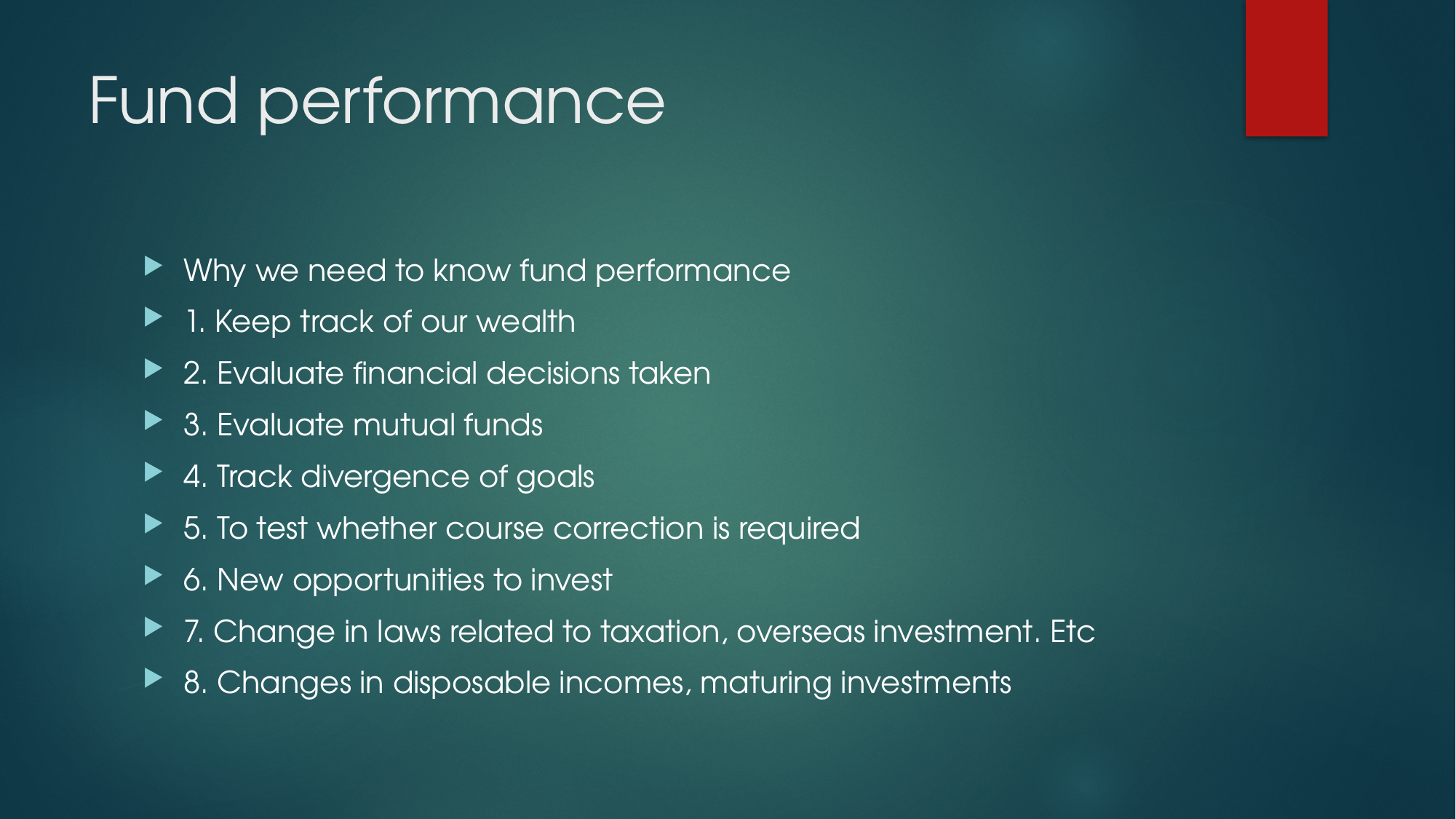

# Fund performance
Why we need to know fund performance
1. Keep track of our wealth
2. Evaluate financial decisions taken
3. Evaluate mutual funds
4. Track divergence of goals
5. To test whether course correction is required
6. New opportunities to invest
7. Change in laws related to taxation, overseas investment. Etc
8. Changes in disposable incomes, maturing investments